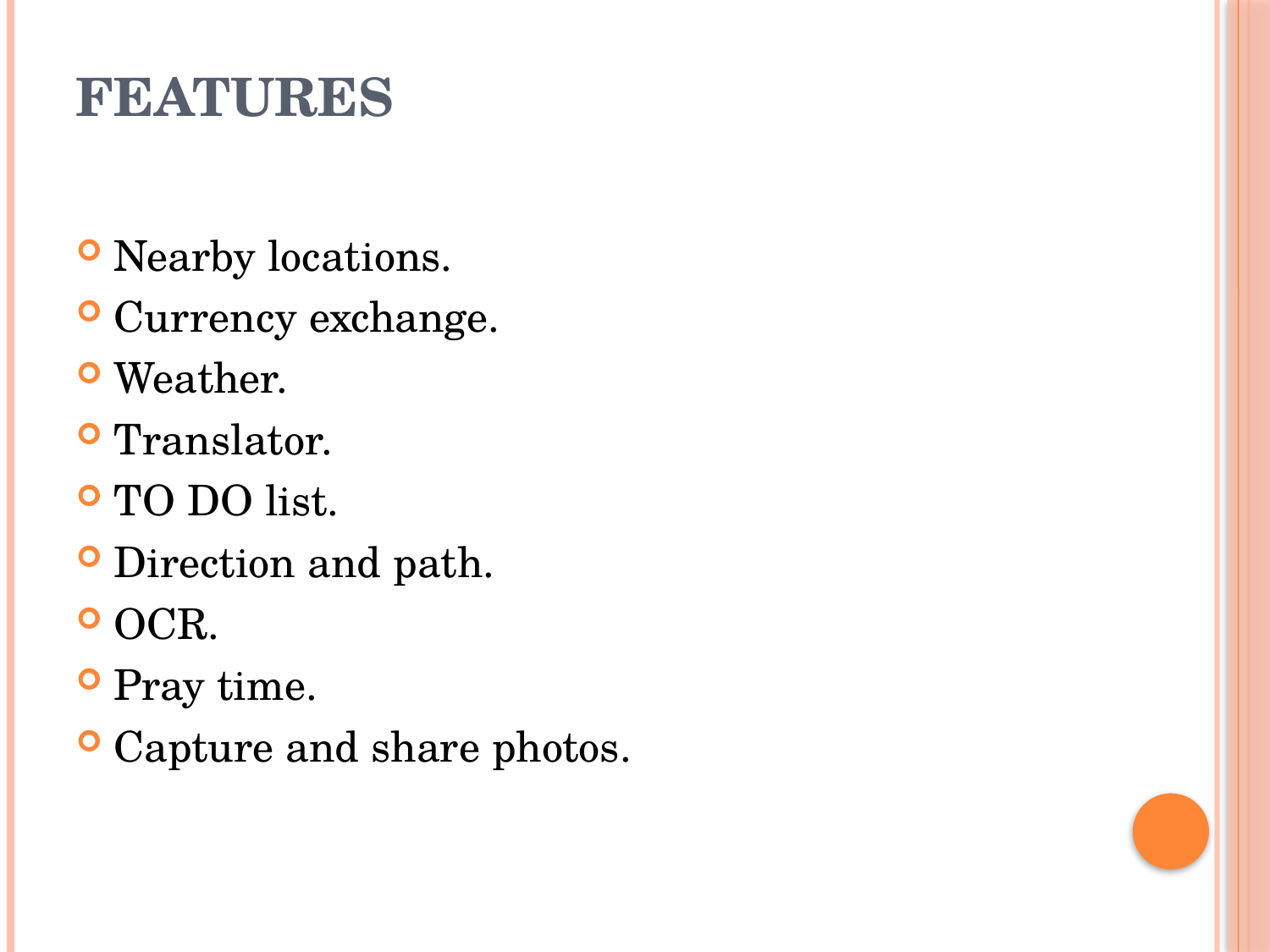

# features
Nearby locations.
Currency exchange.
Weather.
Translator.
TO DO list.
Direction and path.
OCR.
Pray time.
Capture and share photos.